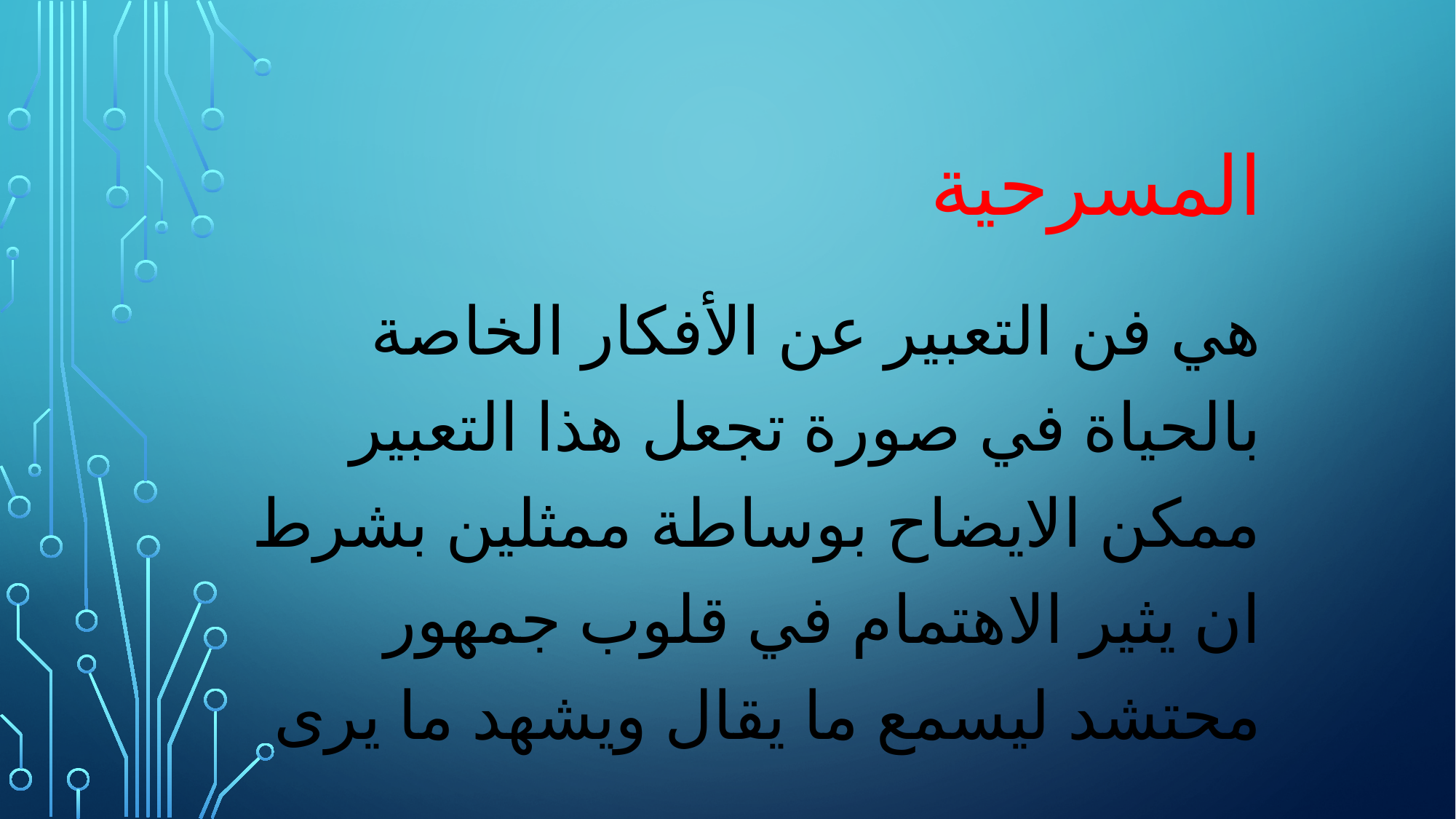

# المسرحية
هي فن التعبير عن الأفكار الخاصة بالحياة في صورة تجعل هذا التعبير ممكن الايضاح بوساطة ممثلين بشرط ان يثير الاهتمام في قلوب جمهور محتشد ليسمع ما يقال ويشهد ما يرى